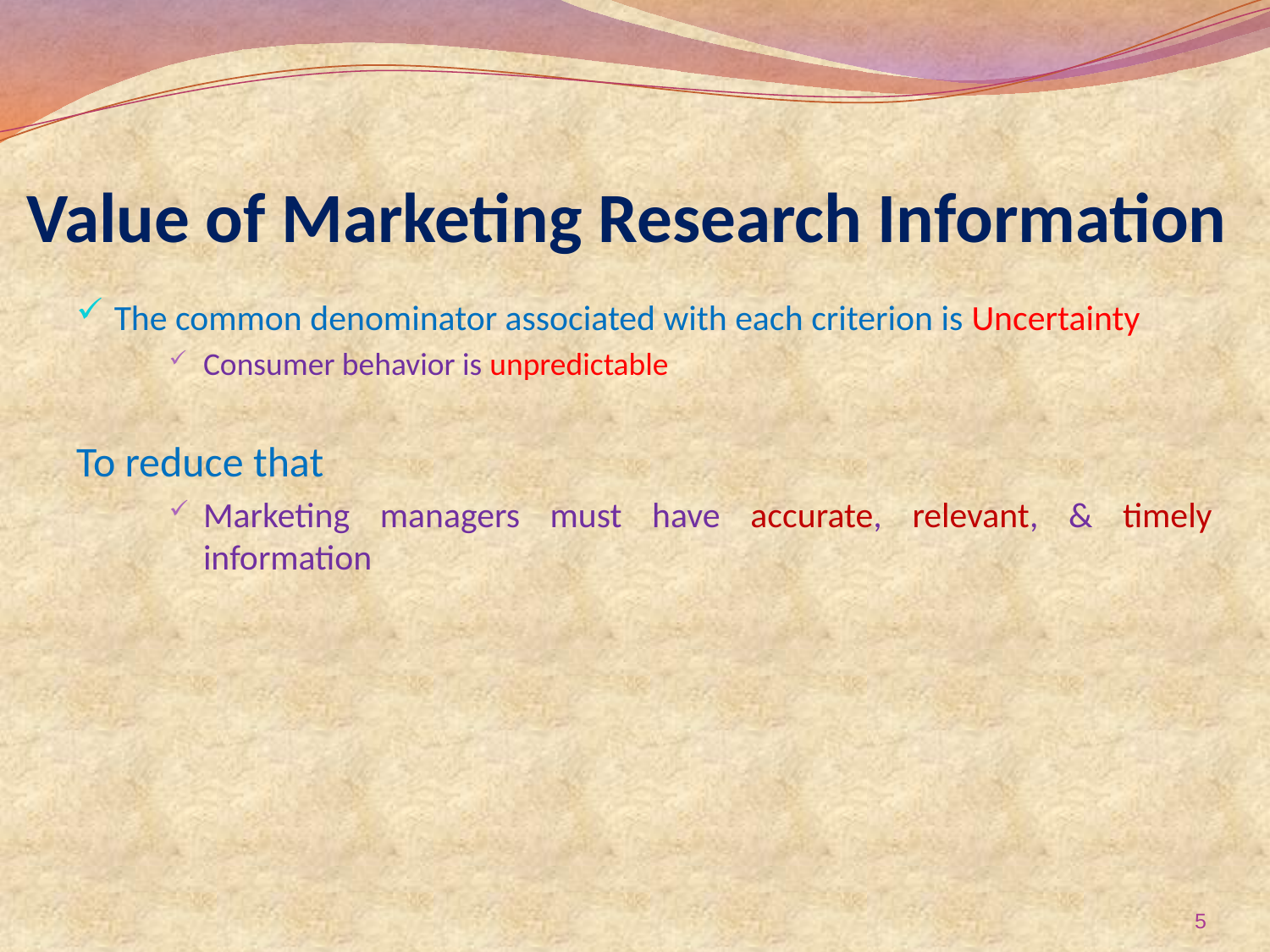

# Value of Marketing Research Information
The common denominator associated with each criterion is Uncertainty
Consumer behavior is unpredictable

To reduce that
Marketing managers must have accurate, relevant, & timely information
5